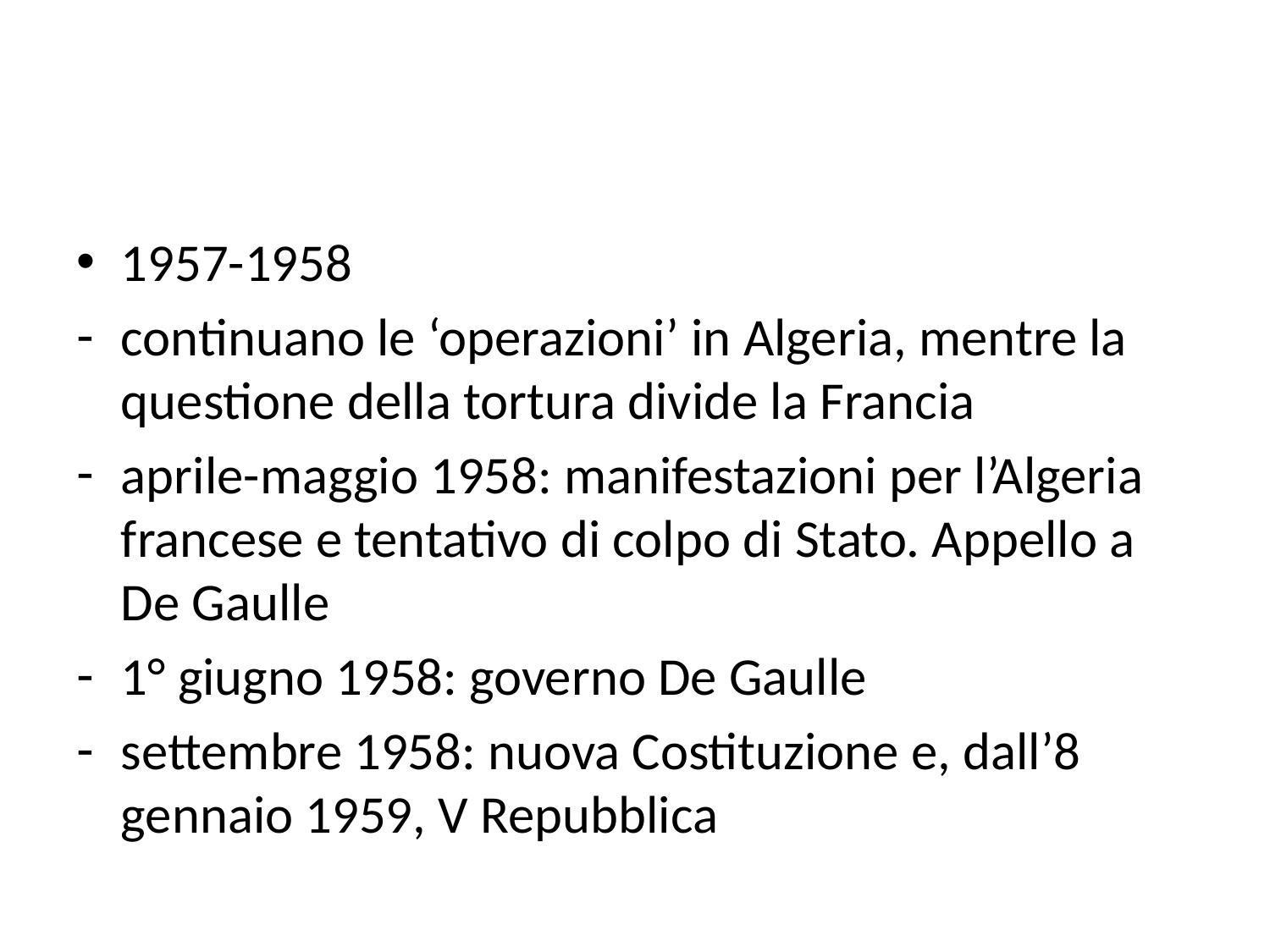

#
1957-1958
continuano le ‘operazioni’ in Algeria, mentre la questione della tortura divide la Francia
aprile-maggio 1958: manifestazioni per l’Algeria francese e tentativo di colpo di Stato. Appello a De Gaulle
1° giugno 1958: governo De Gaulle
settembre 1958: nuova Costituzione e, dall’8 gennaio 1959, V Repubblica